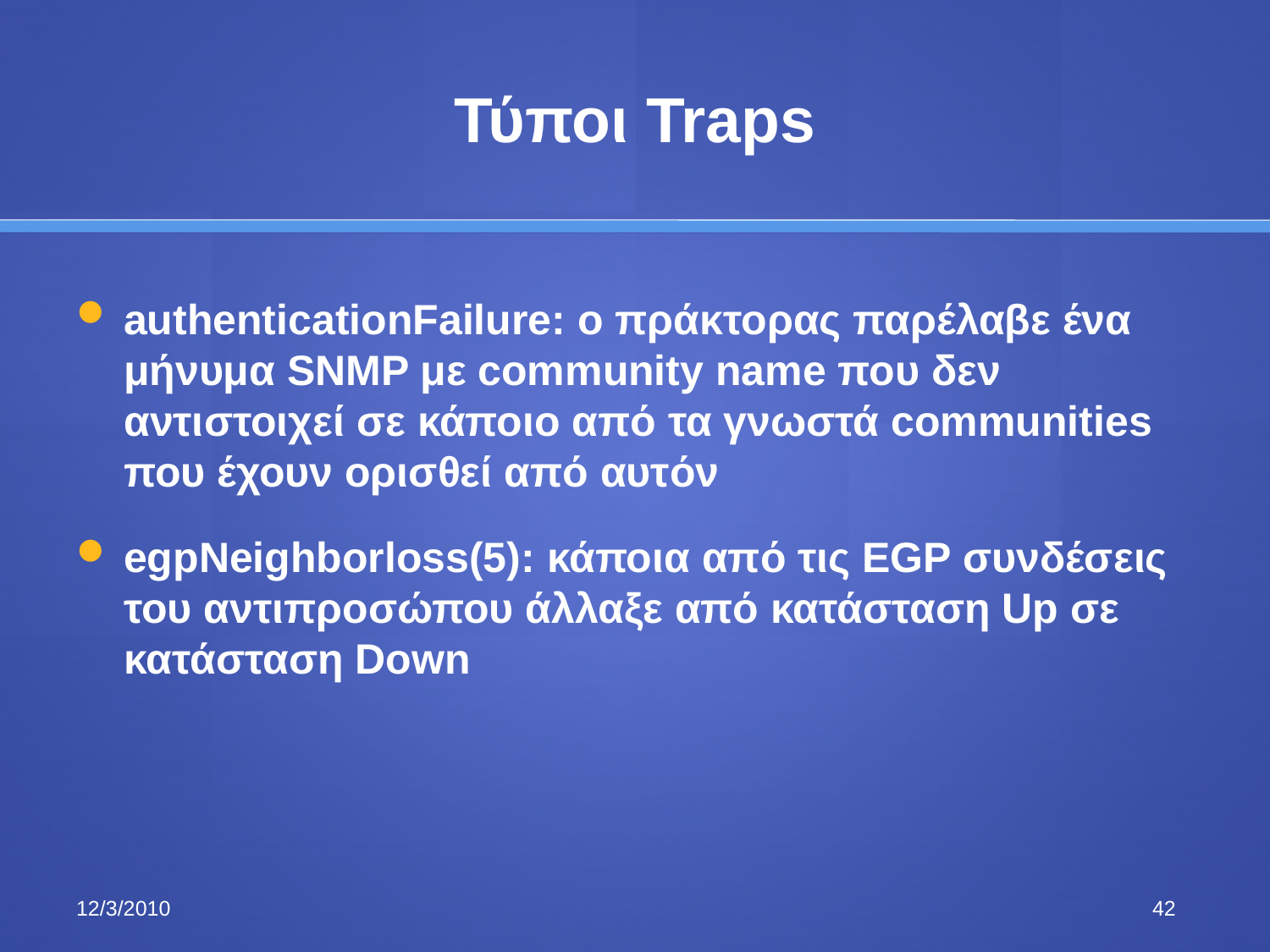

# Τύποι Traps
authenticationFailure: ο πράκτορας παρέλαβε ένα μήνυμα SNMP με community name που δεν αντιστοιχεί σε κάποιο από τα γνωστά communities που έχουν ορισθεί από αυτόν
egpNeighborloss(5): κάποια από τις EGP συνδέσεις του αντιπροσώπου άλλαξε από κατάσταση Up σε κατάσταση Down

12/3/2010
42